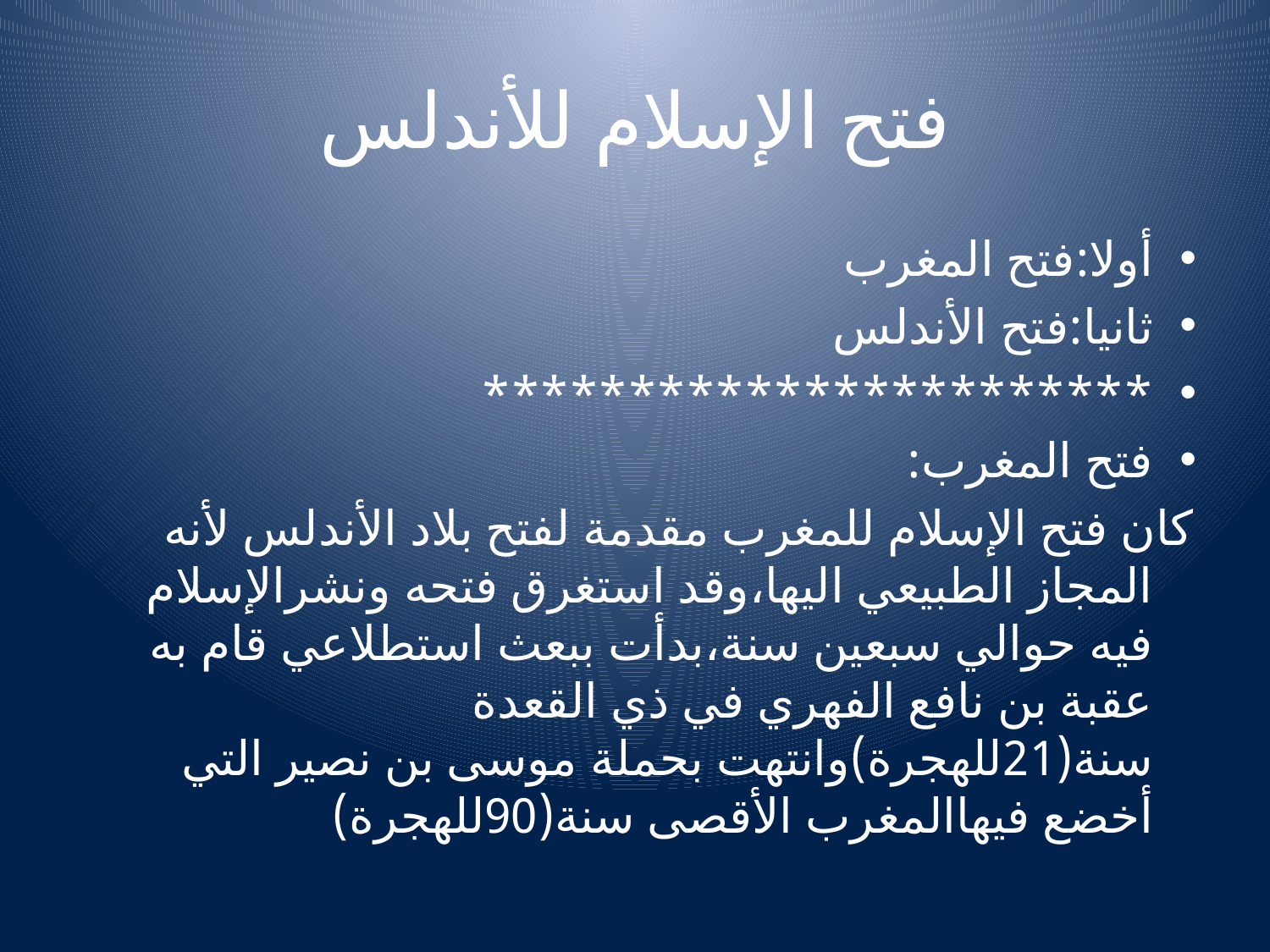

# فتح الإسلام للأندلس
أولا:فتح المغرب
ثانيا:فتح الأندلس
***********************
فتح المغرب:
كان فتح الإسلام للمغرب مقدمة لفتح بلاد الأندلس لأنه المجاز الطبيعي اليها،وقد استغرق فتحه ونشرالإسلام فيه حوالي سبعين سنة،بدأت ببعث استطلاعي قام به عقبة بن نافع الفهري في ذي القعدة سنة(21للهجرة)وانتهت بحملة موسى بن نصير التي أخضع فيهاالمغرب الأقصى سنة(90للهجرة)